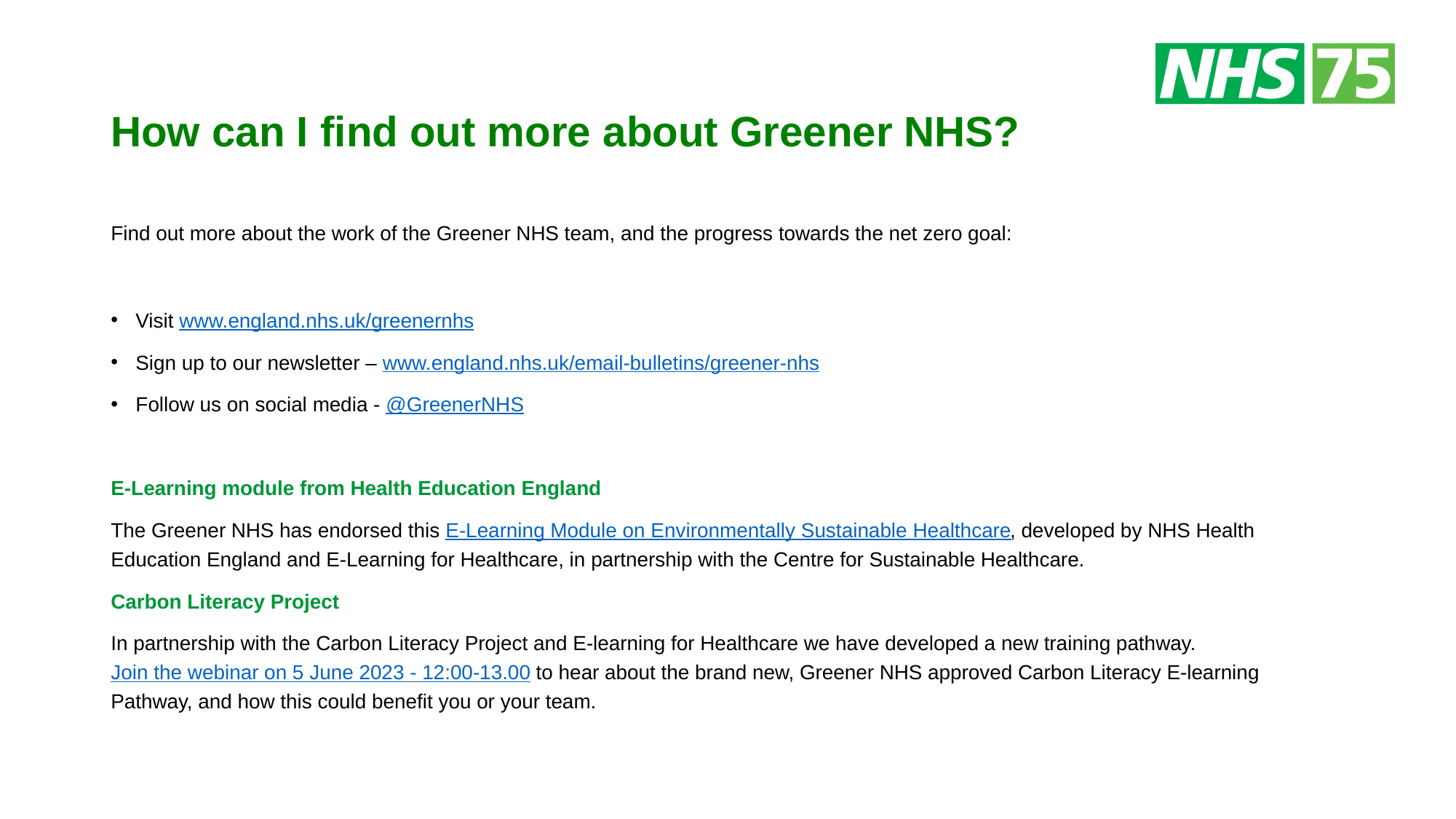

# How can I find out more about Greener NHS?​
​Find out more about the work of the Greener NHS team, and the progress towards the net zero goal:​
​
Visit www.england.nhs.uk/greenernhs​
Sign up to our newsletter – www.england.nhs.uk/email-bulletins/greener-nhs​
Follow us on social media - @GreenerNHS​

E-Learning module from Health Education England ​
The Greener NHS has endorsed this E-Learning Module on Environmentally Sustainable Healthcare, developed by NHS Health Education England and E-Learning for Healthcare, in partnership with the Centre for Sustainable Healthcare.
Carbon Literacy Project
In partnership with the Carbon Literacy Project and E-learning for Healthcare we have developed a new training pathway. Join the webinar on 5 June 2023 - 12:00-13.00 to hear about the brand new, Greener NHS approved Carbon Literacy E-learning Pathway, and how this could benefit you or your team.